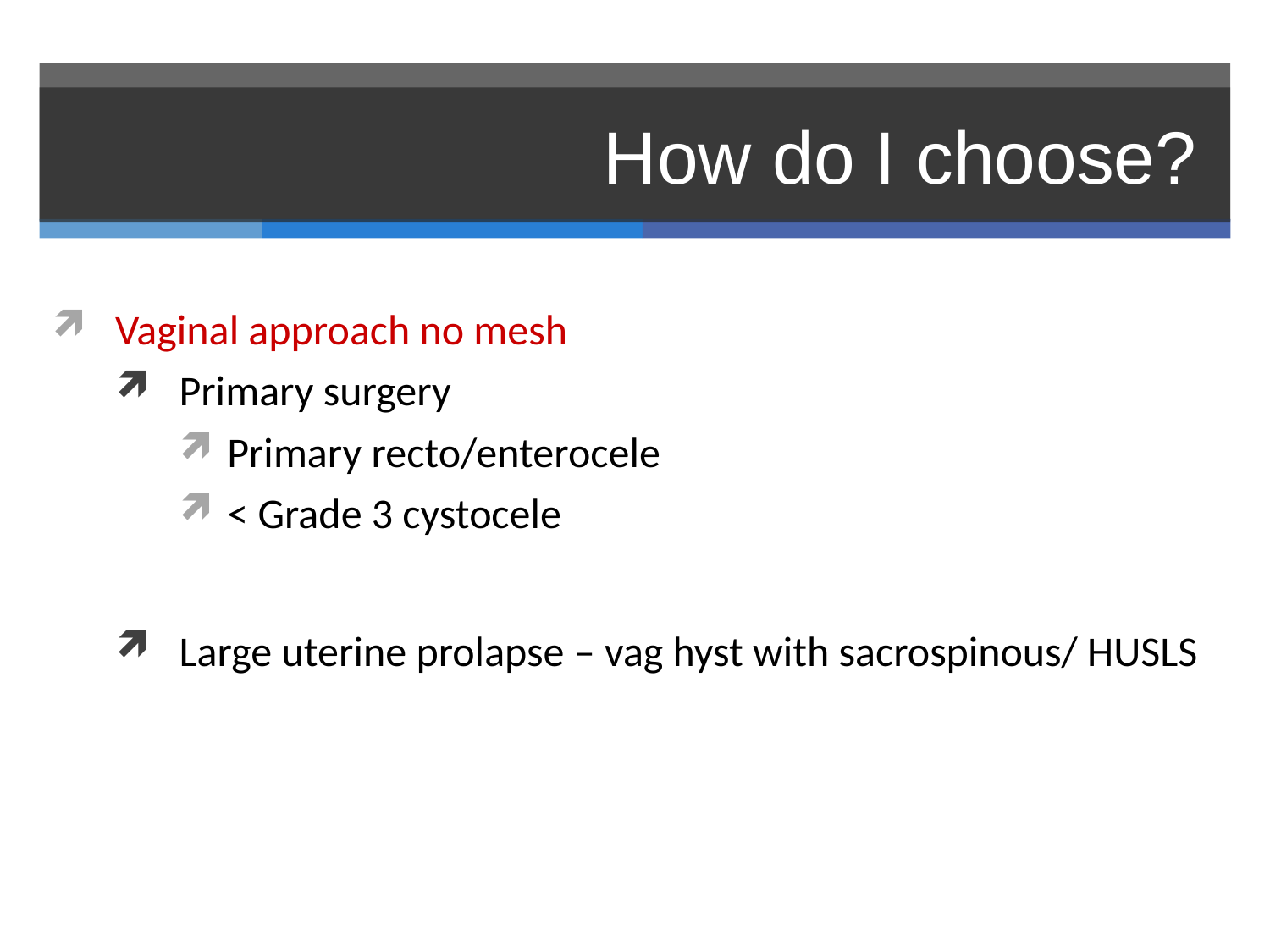

# How do I choose?
Vaginal approach no mesh
Primary surgery
Primary recto/enterocele
< Grade 3 cystocele

Large uterine prolapse – vag hyst with sacrospinous/ HUSLS